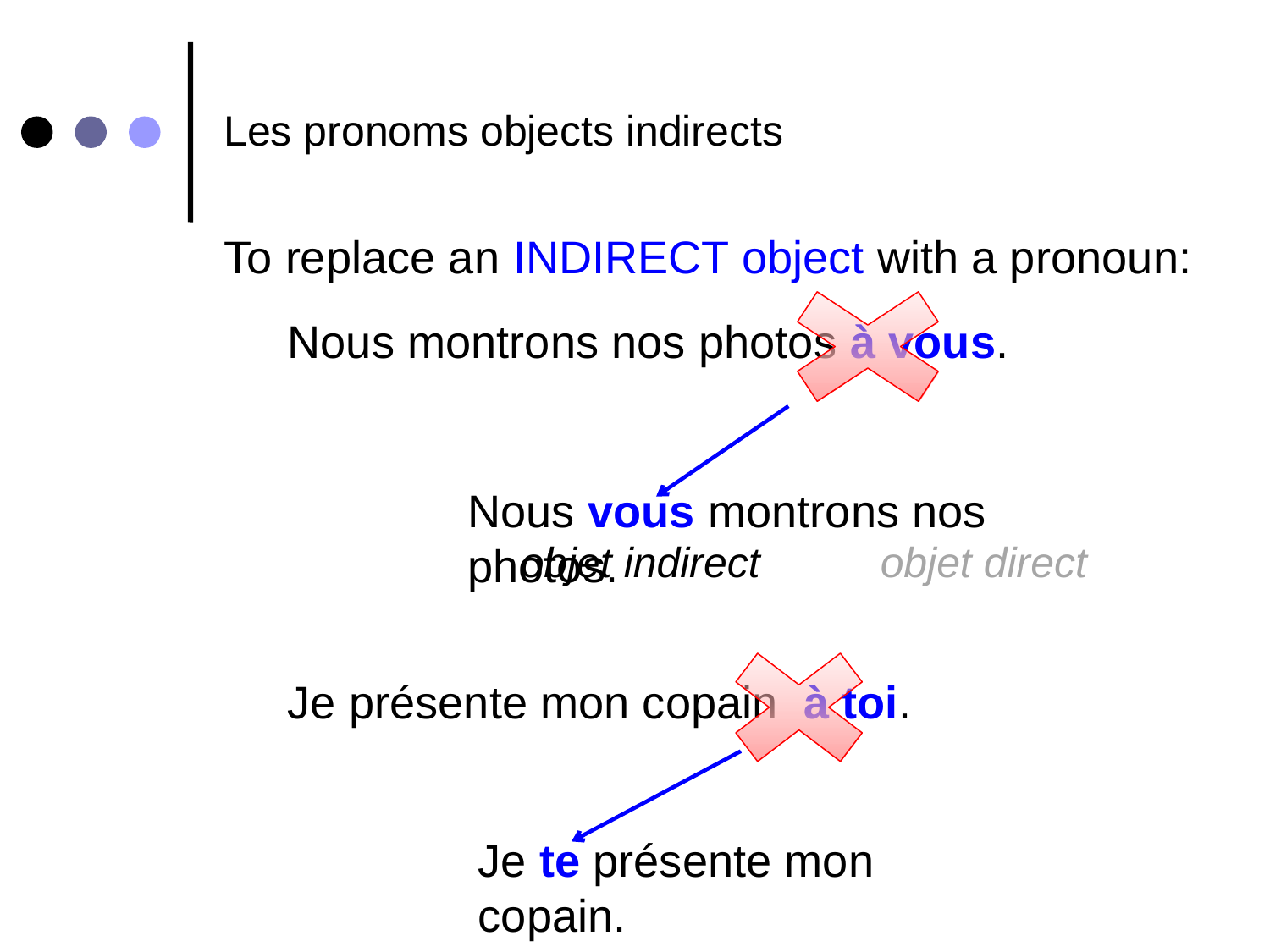

Les pronoms objects indirects
To replace an INDIRECT object with a pronoun:

Nous montrons nos photos à vous.
Nous vous montrons nos photos.
objet indirect
objet direct

Je présente mon copain  à toi.
Je te présente mon copain.